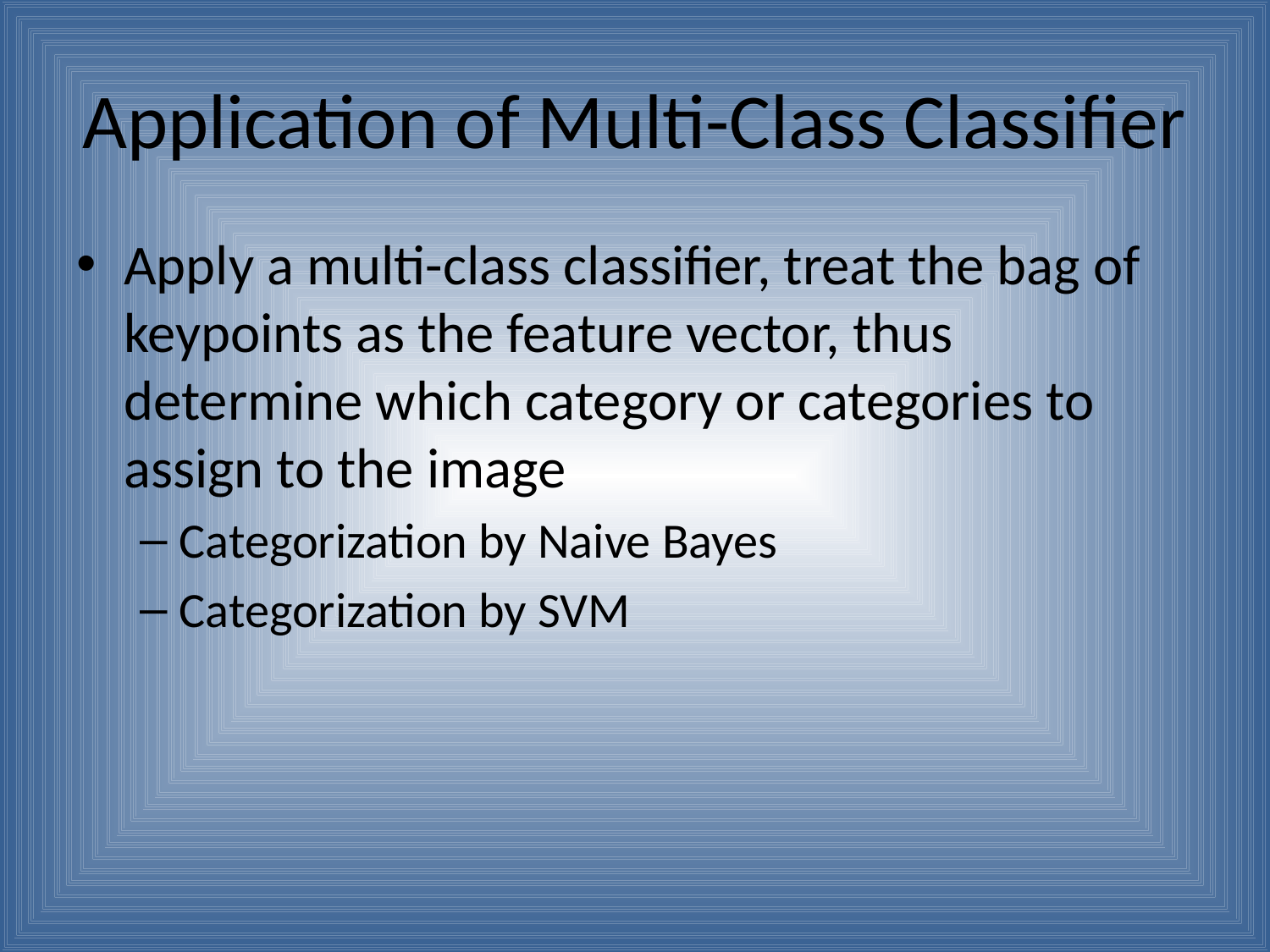

# Application of Multi-Class Classifier
Apply a multi-class classifier, treat the bag of keypoints as the feature vector, thus determine which category or categories to assign to the image
Categorization by Naive Bayes
Categorization by SVM